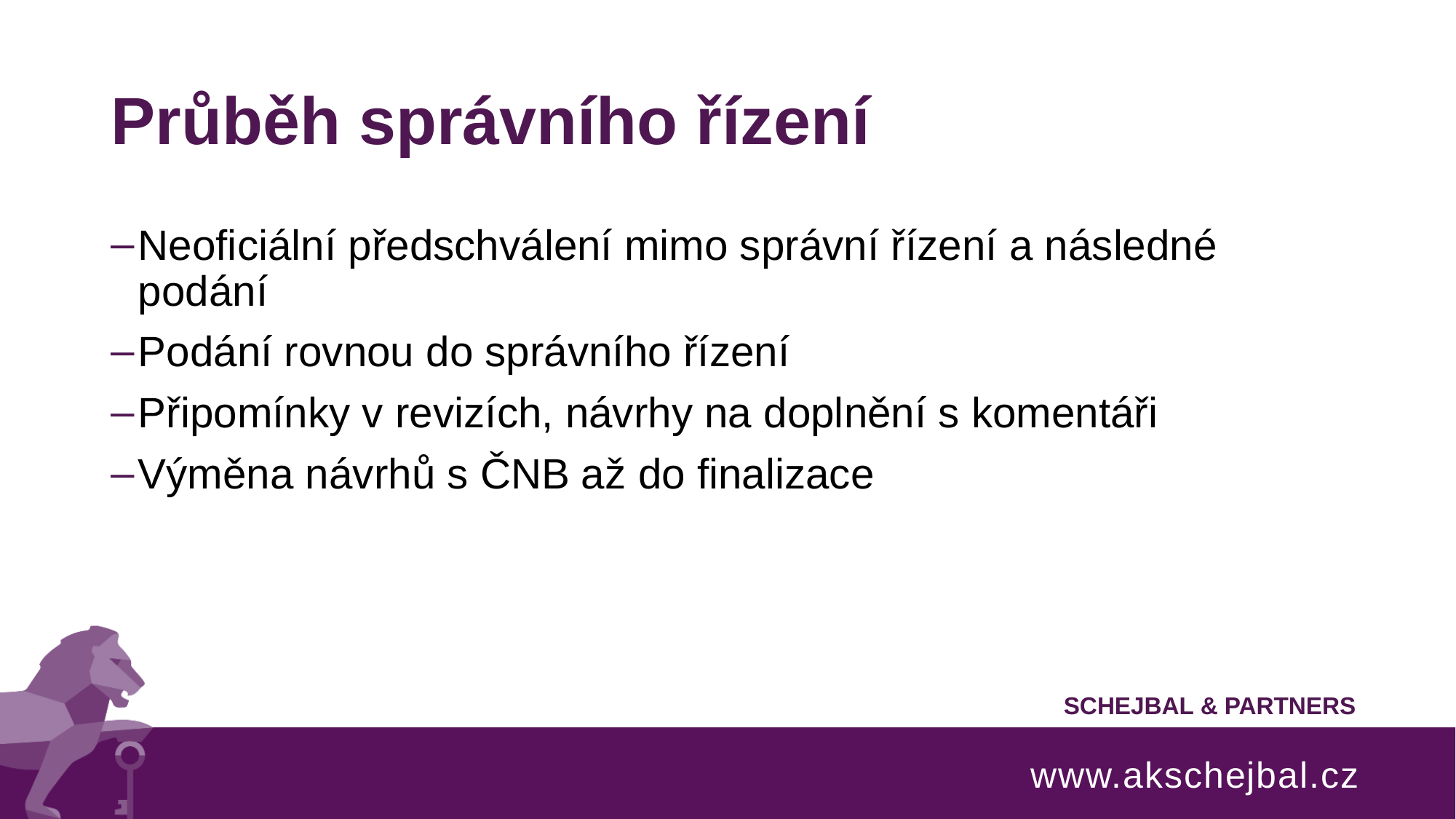

# Průběh správního řízení
Neoficiální předschválení mimo správní řízení a následné podání
Podání rovnou do správního řízení
Připomínky v revizích, návrhy na doplnění s komentáři
Výměna návrhů s ČNB až do finalizace
www.akschejbal.cz